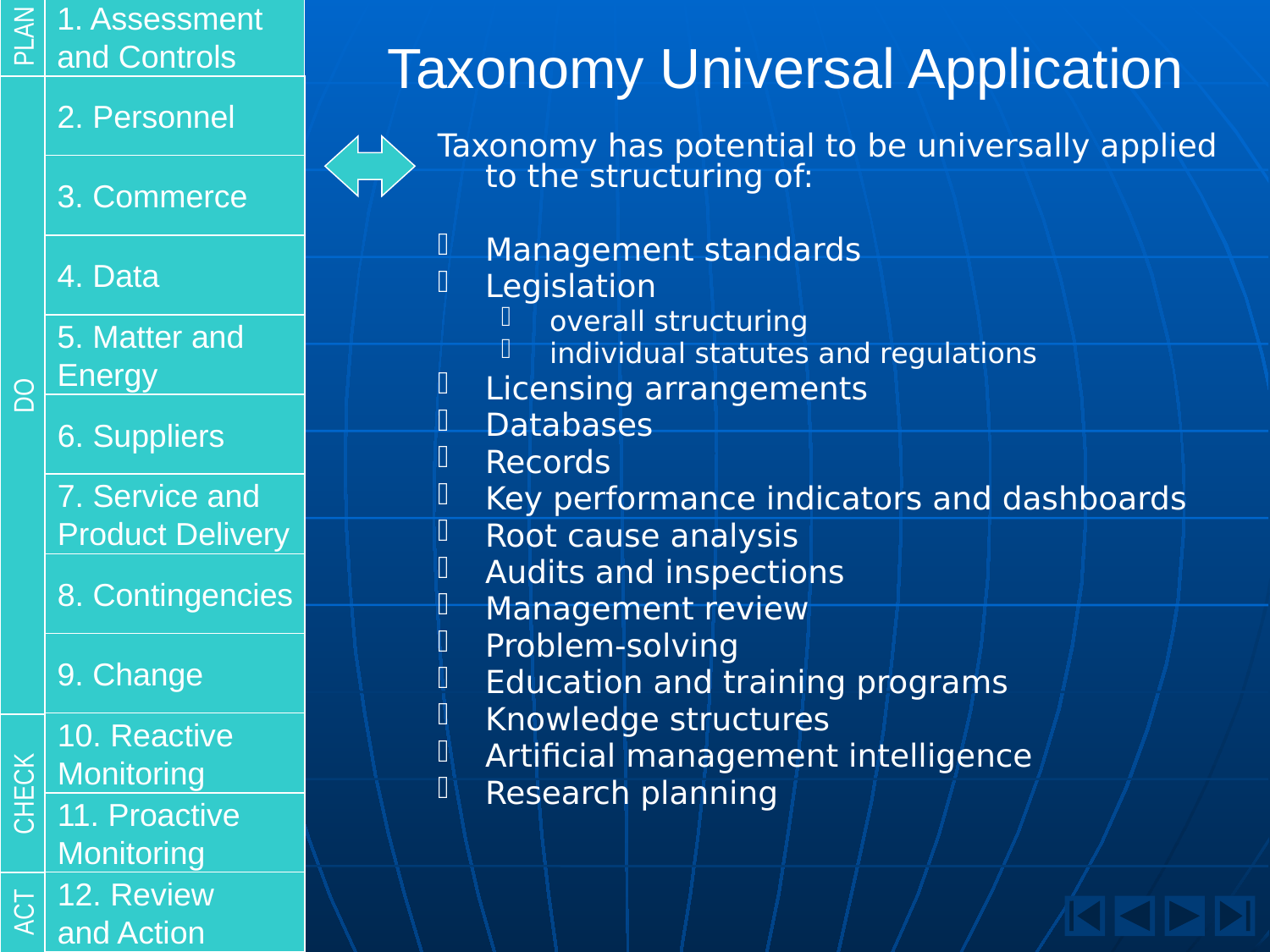

1. Assessment
and Controls
PLAN
# Taxonomy Universal Application
2. Personnel
Taxonomy has potential to be universally applied to the structuring of:

Management standards
Legislation
 overall structuring
 individual statutes and regulations
Licensing arrangements
Databases
Records
Key performance indicators and dashboards
Root cause analysis
Audits and inspections
Management review
Problem-solving
Education and training programs
Knowledge structures
Artificial management intelligence
Research planning

3. Commerce
4. Data
5. Matter and
Energy
DO
6. Suppliers
7. Service and
Product Delivery
8. Contingencies
9. Change
10. Reactive
Monitoring
CHECK
11. Proactive
Monitoring
12. Review
and Action
ACT